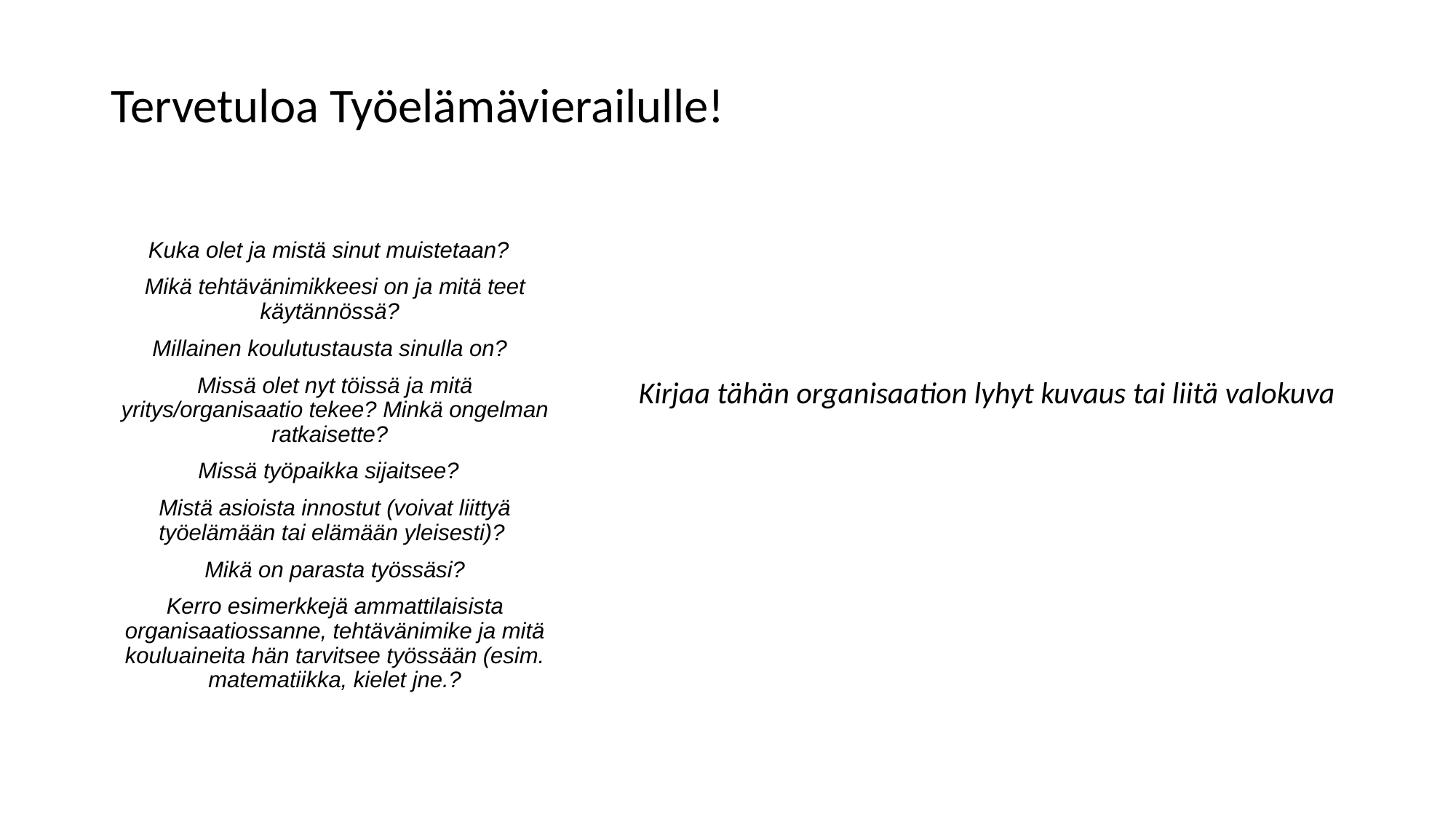

# Tervetuloa Työelämävierailulle!

Kuka olet ja mistä sinut muistetaan?
Mikä tehtävänimikkeesi on ja mitä teet käytännössä?
Millainen koulutustausta sinulla on?
Missä olet nyt töissä ja mitä yritys/organisaatio tekee? Minkä ongelman ratkaisette?
Missä työpaikka sijaitsee?
Mistä asioista innostut (voivat liittyä työelämään tai elämään yleisesti)?
Mikä on parasta työssäsi?
Kerro esimerkkejä ammattilaisista organisaatiossanne, tehtävänimike ja mitä kouluaineita hän tarvitsee työssään (esim. matematiikka, kielet jne.?

Kirjaa tähän organisaation lyhyt kuvaus tai liitä valokuva